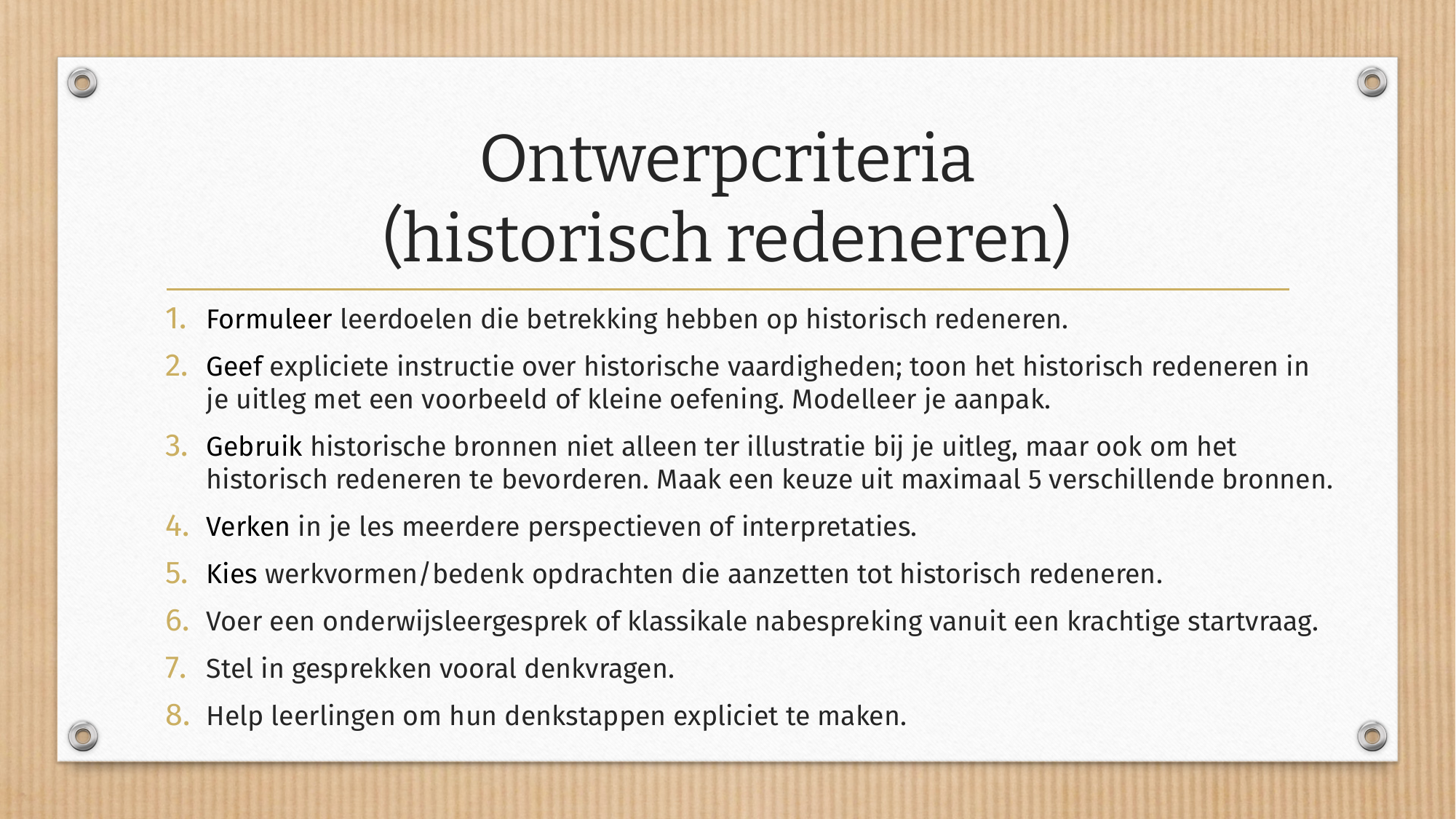

# Ontwerpcriteria (historisch redeneren)
Formuleer leerdoelen die betrekking hebben op historisch redeneren.
Geef expliciete instructie over historische vaardigheden; toon het historisch redeneren in je uitleg met een voorbeeld of kleine oefening. Modelleer je aanpak.
Gebruik historische bronnen niet alleen ter illustratie bij je uitleg, maar ook om het historisch redeneren te bevorderen. Maak een keuze uit maximaal 5 verschillende bronnen.
Verken in je les meerdere perspectieven of interpretaties.
Kies werkvormen/bedenk opdrachten die aanzetten tot historisch redeneren.
Voer een onderwijsleergesprek of klassikale nabespreking vanuit een krachtige startvraag.
Stel in gesprekken vooral denkvragen.
Help leerlingen om hun denkstappen expliciet te maken.